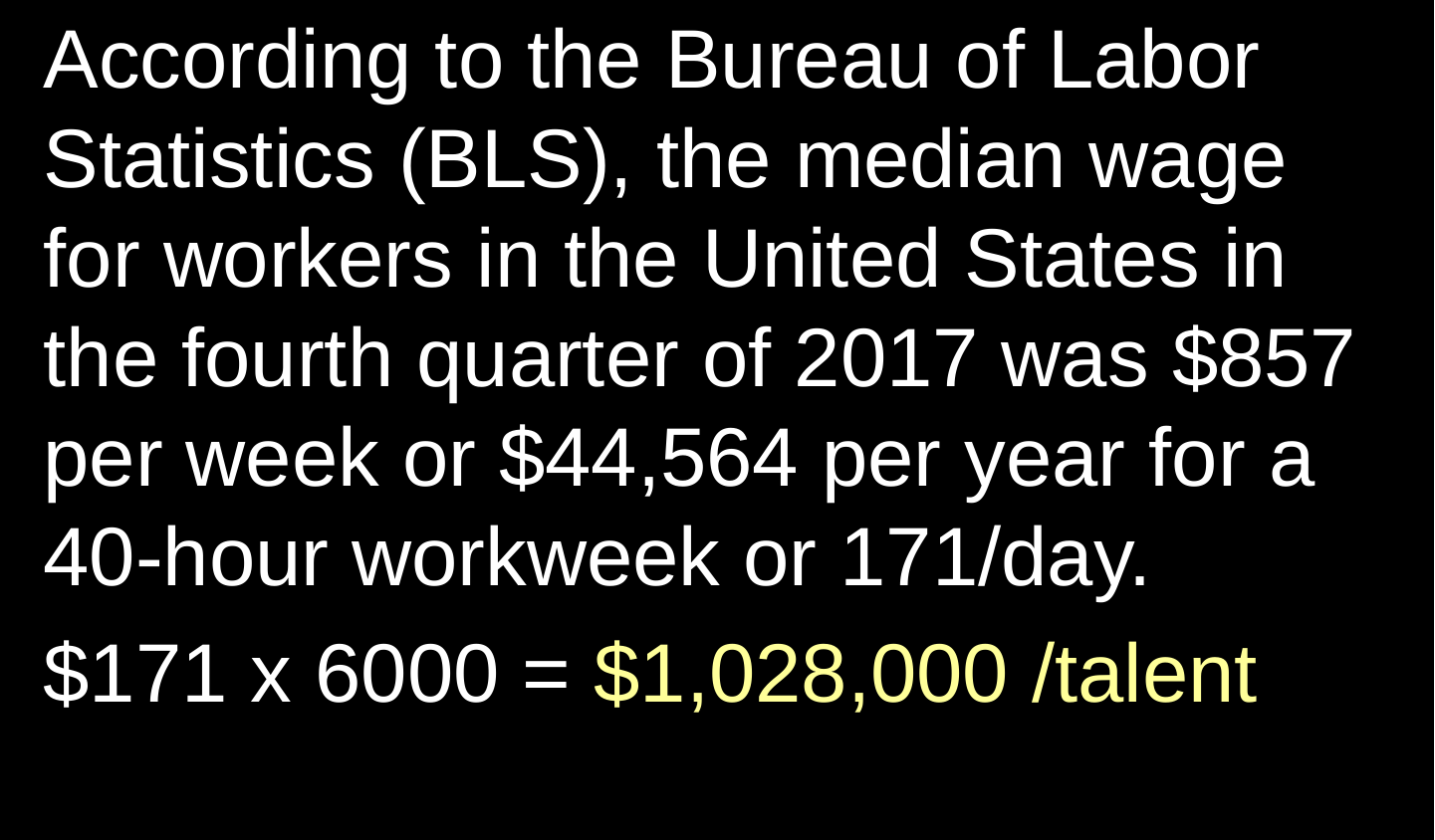

According to the Bureau of Labor Statistics (BLS), the median wage for workers in the United States in the fourth quarter of 2017 was $857 per week or $44,564 per year for a 40-hour workweek or 171/day.
$171 x 6000 = $1,028,000 /talent